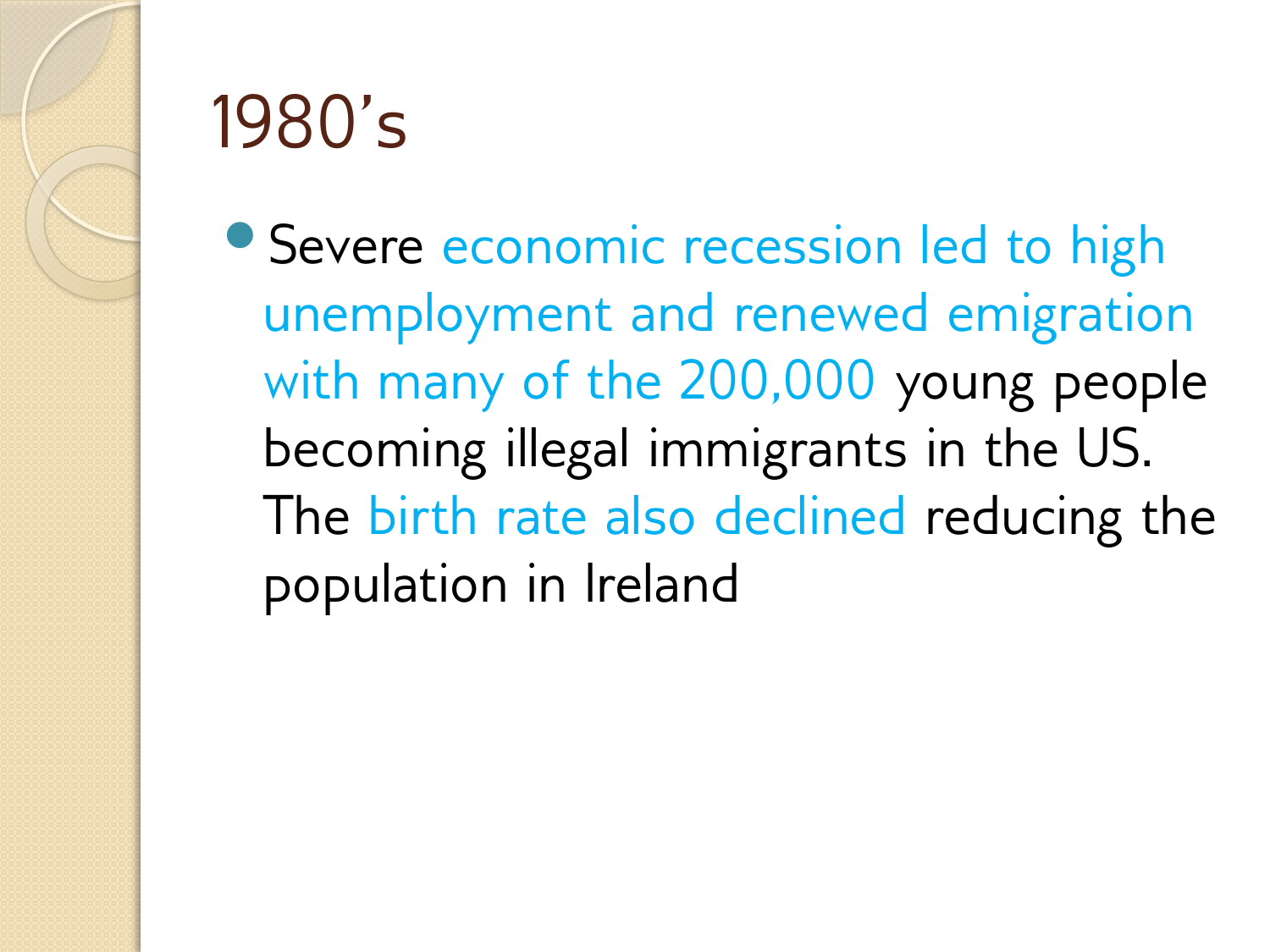

# 1980’s
Severe economic recession led to high unemployment and renewed emigration with many of the 200,000 young people becoming illegal immigrants in the US. The birth rate also declined reducing the population in Ireland